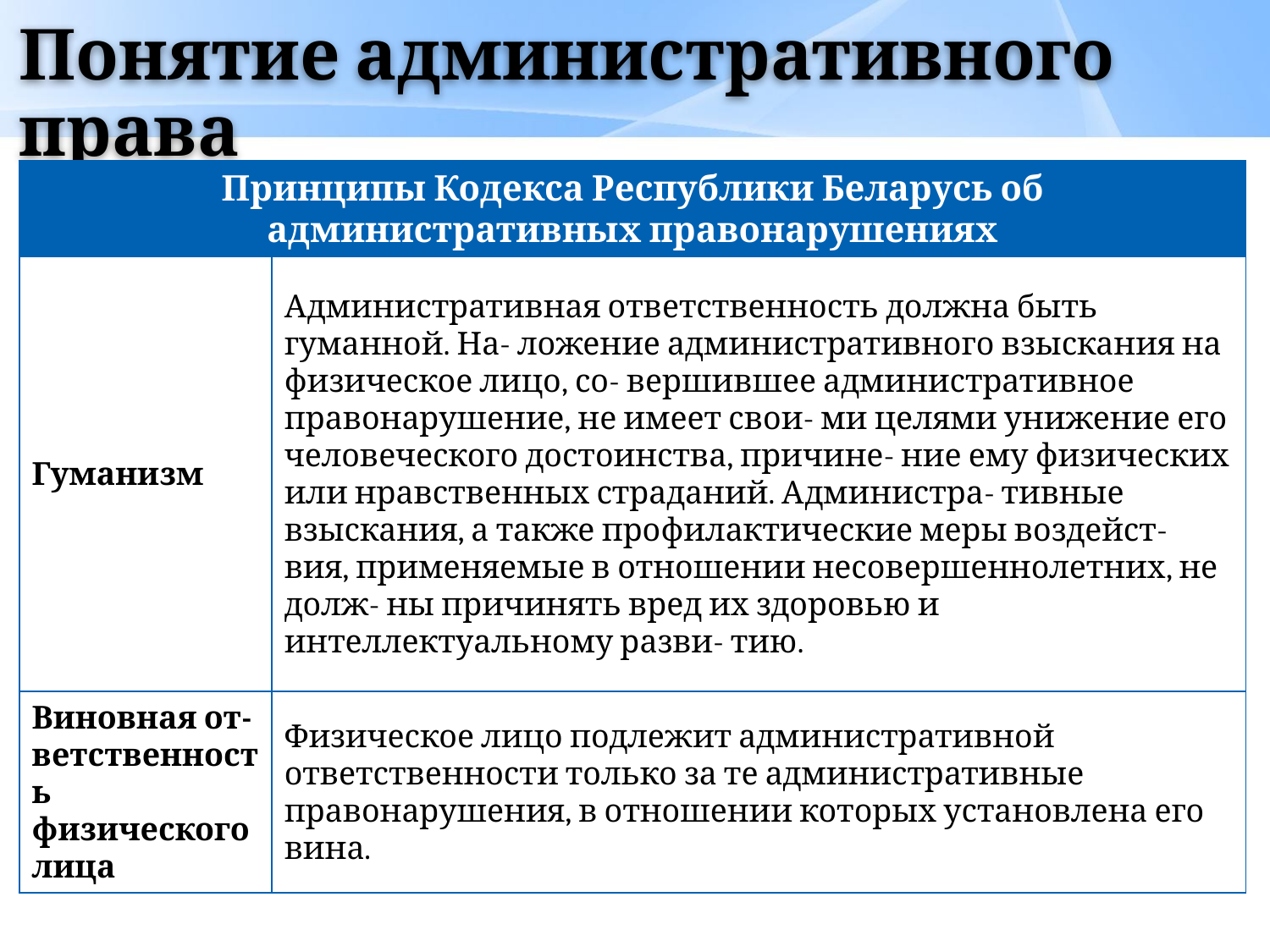

# Понятие административного права
| Принципы Кодекса Республики Беларусь об административных правонарушениях |  |
| --- | --- |
| Гуманизм | Административная ответственность должна быть гуманной. На- ложение административного взыскания на физическое лицо, со- вершившее административное правонарушение, не имеет свои- ми целями унижение его человеческого достоинства, причине- ние ему физических или нравственных страданий. Администра- тивные взыскания, а также профилактические меры воздейст- вия, применяемые в отношении несовершеннолетних, не долж- ны причинять вред их здоровью и интеллектуальному разви- тию. |
| Виновная от- ветственность физического лица | Физическое лицо подлежит административной ответственности только за те административные правонарушения, в отношении которых установлена его вина. |